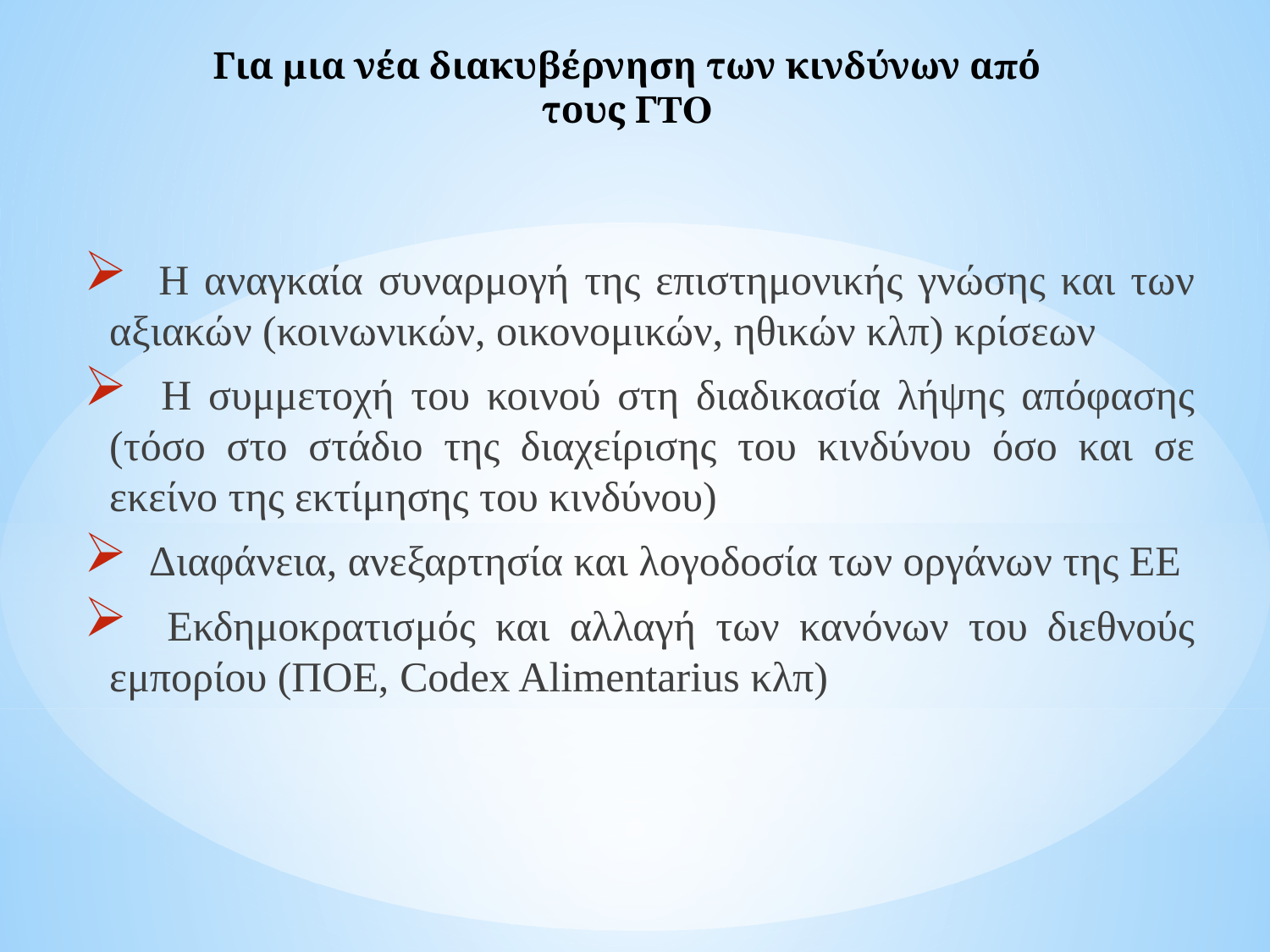

# Για μια νέα διακυβέρνηση των κινδύνων από τους ΓΤΟ
  Η αναγκαία συναρμογή της επιστημονικής γνώσης και των αξιακών (κοινωνικών, οικονομικών, ηθικών κλπ) κρίσεων
  Η συμμετοχή του κοινού στη διαδικασία λήψης απόφασης (τόσο στο στάδιο της διαχείρισης του κινδύνου όσο και σε εκείνο της εκτίμησης του κινδύνου)
  Διαφάνεια, ανεξαρτησία και λογοδοσία των οργάνων της ΕΕ
  Εκδημοκρατισμός και αλλαγή των κανόνων του διεθνούς εμπορίου (ΠΟΕ, Codex Alimentarius κλπ)